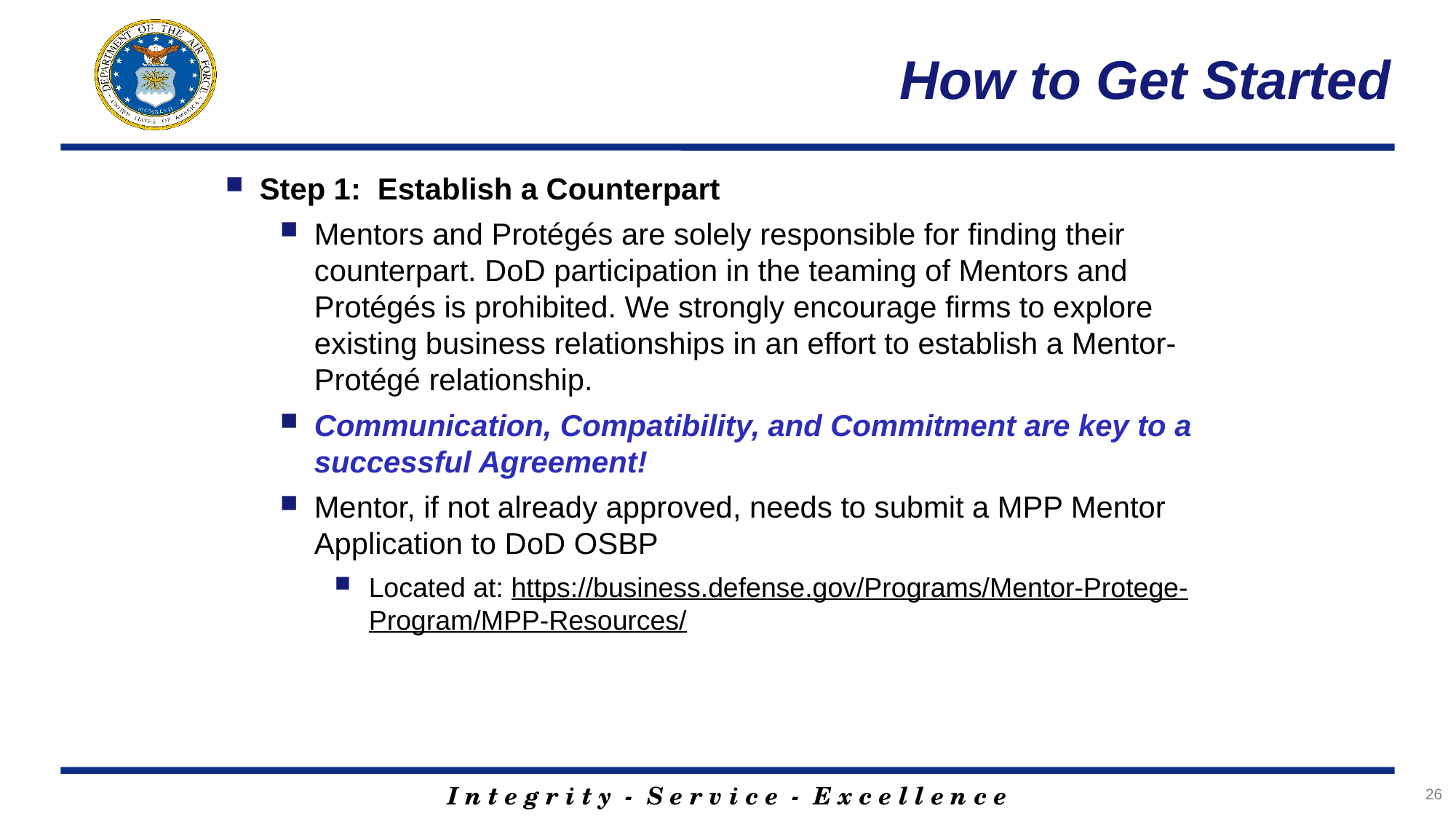

# How to Get Started
Step 1:  Establish a Counterpart
Mentors and Protégés are solely responsible for finding their counterpart. DoD participation in the teaming of Mentors and Protégés is prohibited. We strongly encourage firms to explore existing business relationships in an effort to establish a Mentor-Protégé relationship.
Communication, Compatibility, and Commitment are key to a successful Agreement!
Mentor, if not already approved, needs to submit a MPP Mentor Application to DoD OSBP
Located at: https://business.defense.gov/Programs/Mentor-Protege-Program/MPP-Resources/

26